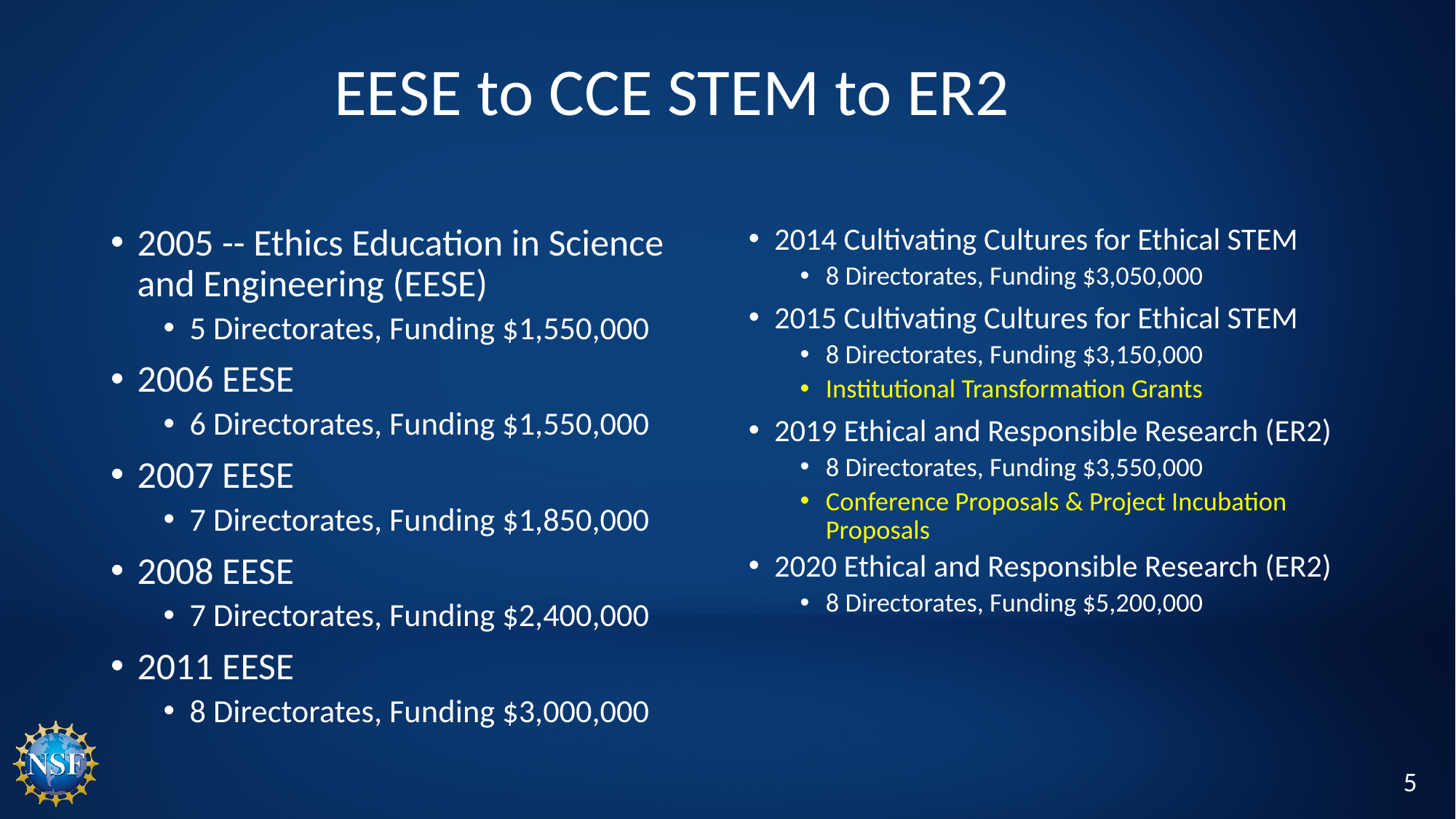

# EESE to CCE STEM to ER2
2005 -- Ethics Education in Science and Engineering (EESE)
5 Directorates, Funding $1,550,000
2006 EESE
6 Directorates, Funding $1,550,000
2007 EESE
7 Directorates, Funding $1,850,000
2008 EESE
7 Directorates, Funding $2,400,000
2011 EESE
8 Directorates, Funding $3,000,000

2014 Cultivating Cultures for Ethical STEM
8 Directorates, Funding $3,050,000
2015 Cultivating Cultures for Ethical STEM
8 Directorates, Funding $3,150,000
Institutional Transformation Grants
2019 Ethical and Responsible Research (ER2)
8 Directorates, Funding $3,550,000
Conference Proposals & Project Incubation Proposals
2020 Ethical and Responsible Research (ER2)
8 Directorates, Funding $5,200,000

5